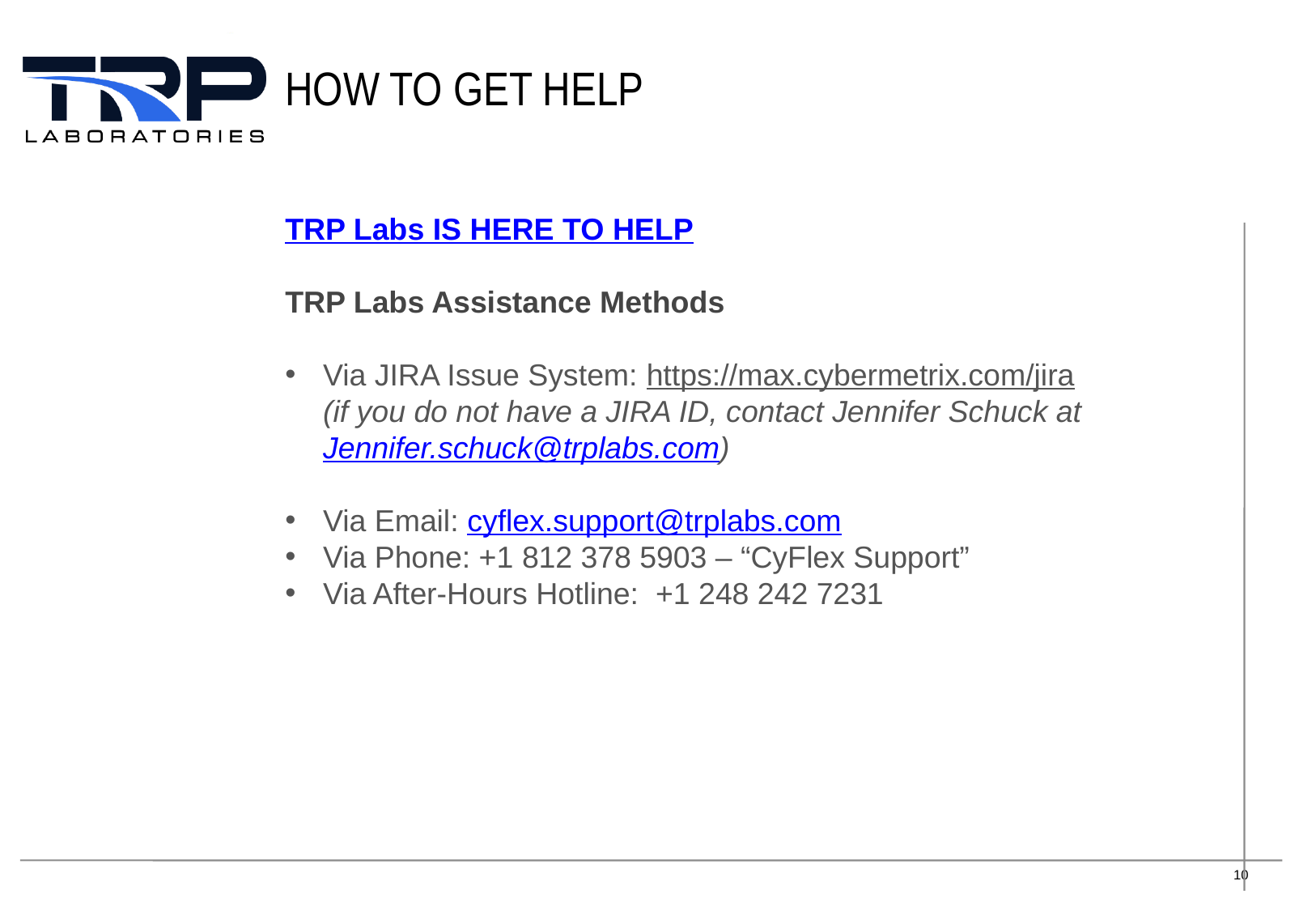

# HOW TO GET HELP
TRP Labs IS HERE TO HELP

TRP Labs Assistance Methods

Via JIRA Issue System: https://max.cybermetrix.com/jira
(if you do not have a JIRA ID, contact Jennifer Schuck at Jennifer.schuck@trplabs.com)

Via Email: cyflex.support@trplabs.com
Via Phone: +1 812 378 5903 – “CyFlex Support”
Via After-Hours Hotline:  +1 248 242 7231